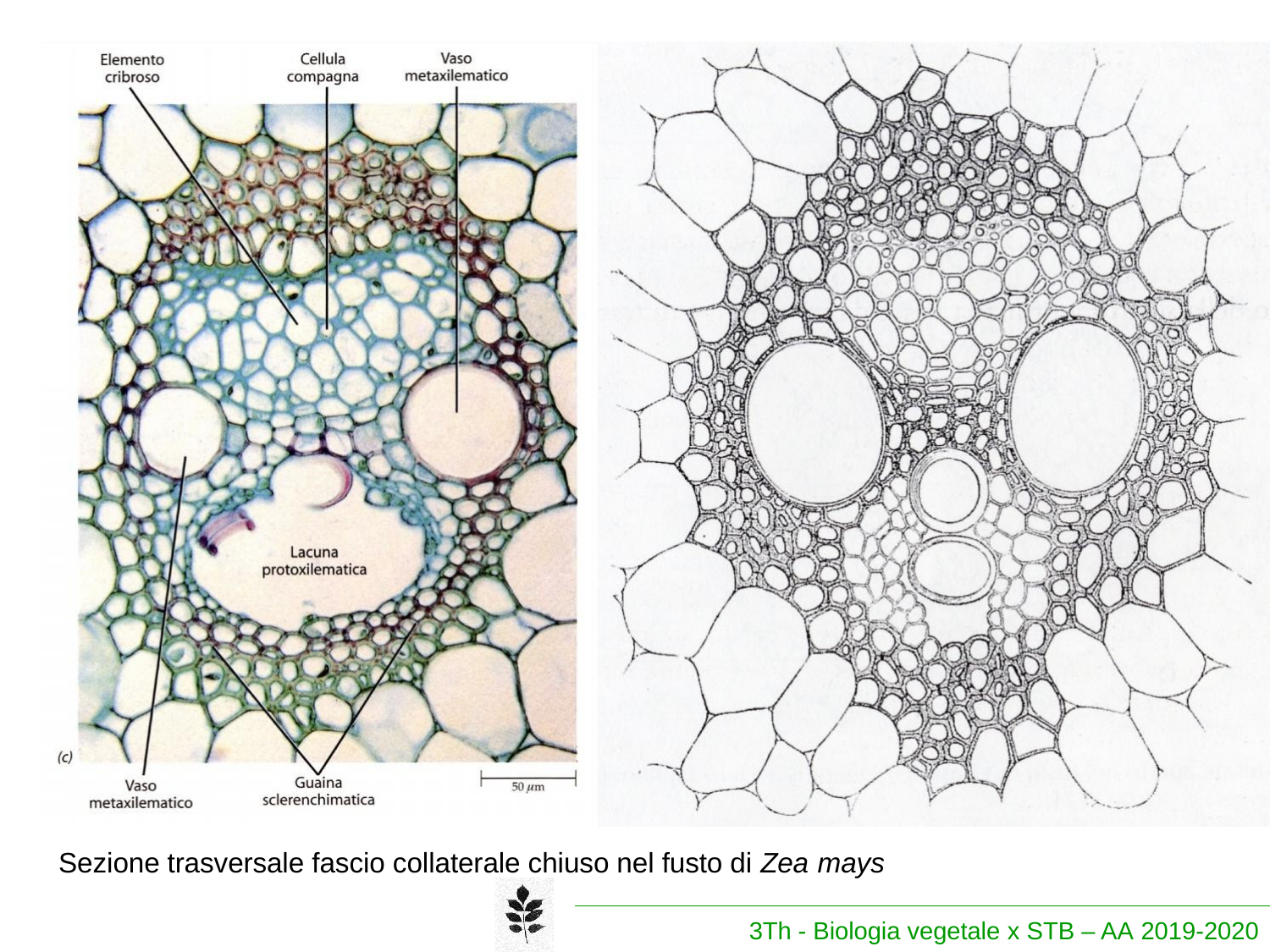

Sezione trasversale fascio collaterale chiuso nel fusto di Zea mays

3Th - Biologia vegetale x STB – AA 2019-2020